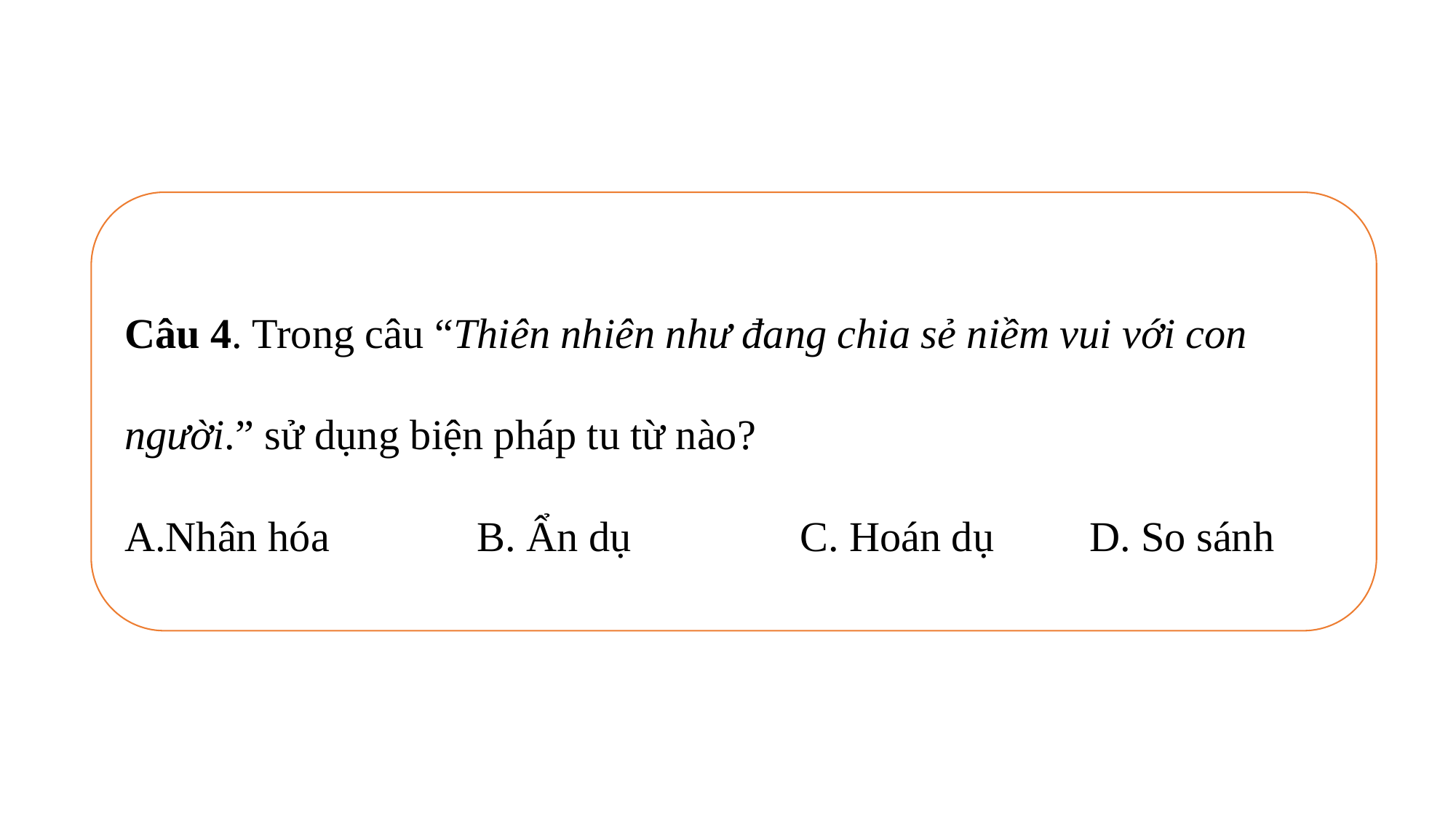

Câu 4. Trong câu “Thiên nhiên như đang chia sẻ niềm vui với con người.” sử dụng biện pháp tu từ nào?
Nhân hóa              B. Ẩn dụ                C. Hoán dụ         D. So sánh